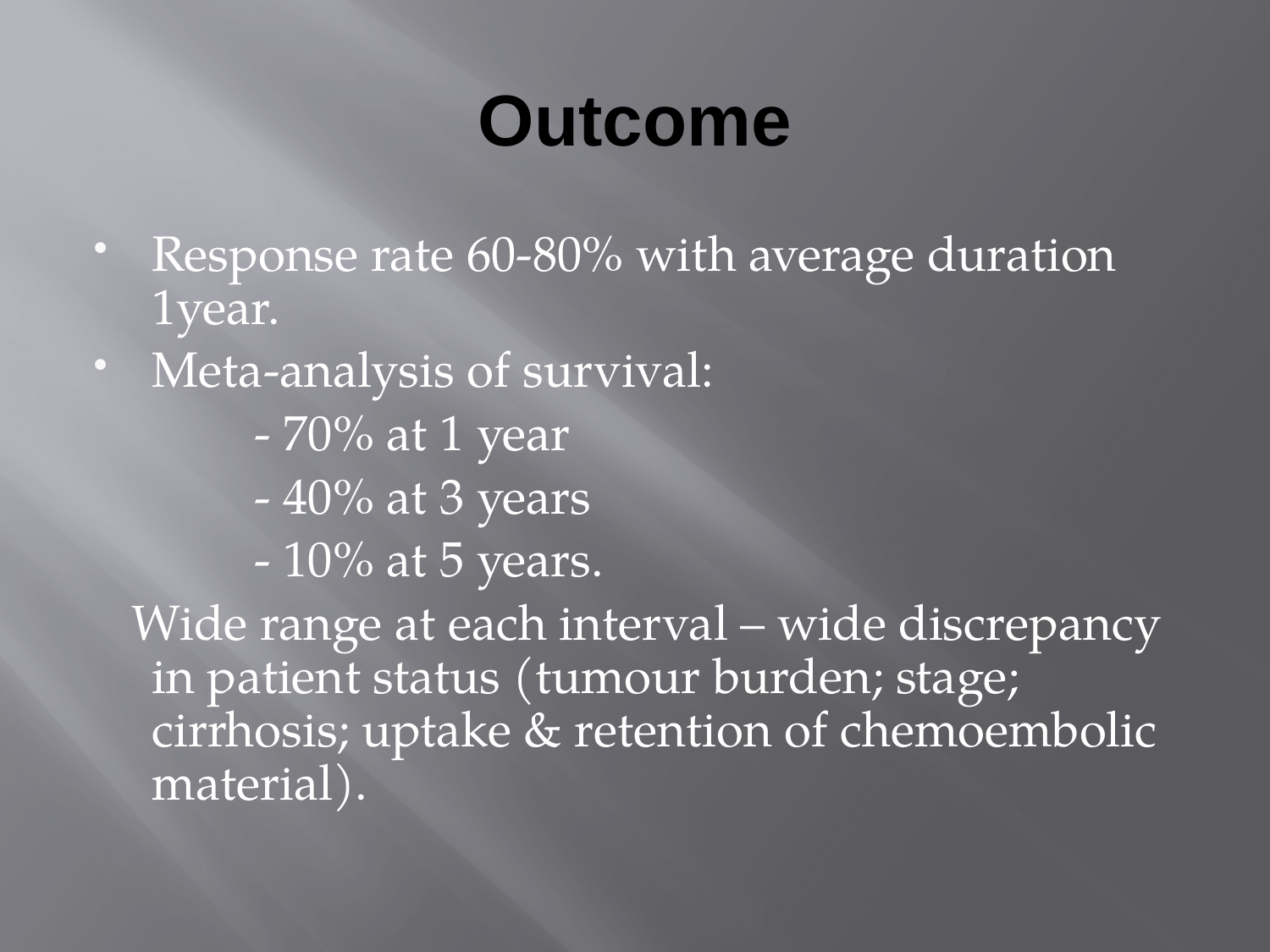

# Outcome
Response rate 60-80% with average duration 1year.
Meta-analysis of survival:
             - 70% at 1 year
             - 40% at 3 years
             - 10% at 5 years.
   Wide range at each interval – wide discrepancy in patient status (tumour burden; stage; cirrhosis; uptake & retention of chemoembolic material).